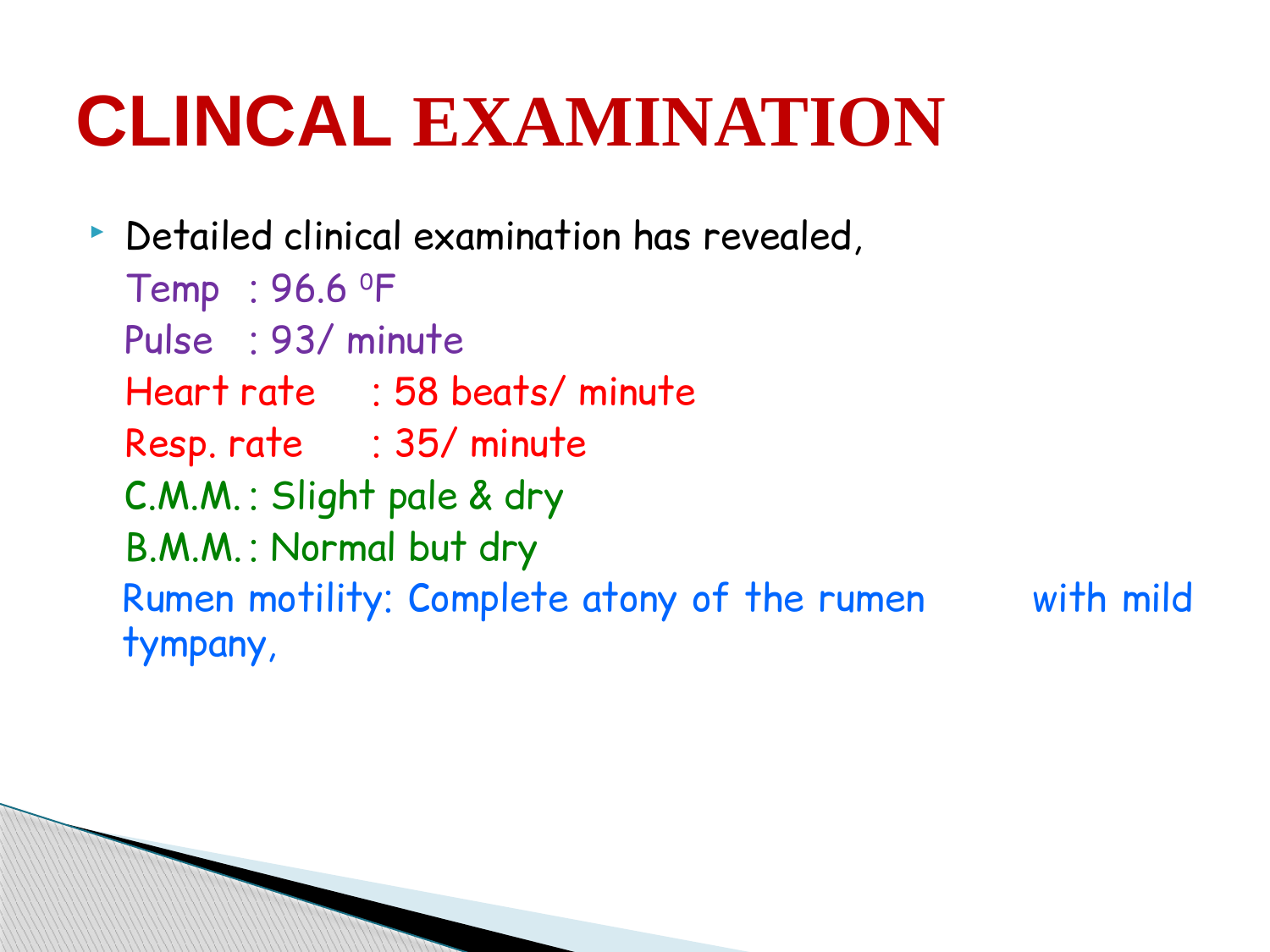

# CLINCAL EXAMINATION
Detailed clinical examination has revealed,
			Temp		: 96.6 0F
			Pulse		: 93/ minute
			Heart rate	: 58 beats/ minute
			Resp. rate	: 35/ minute
			C.M.M.		: Slight pale & dry
			B.M.M.		: Normal but dry
			Rumen motility: Complete atony of the rumen 					  with mild tympany,